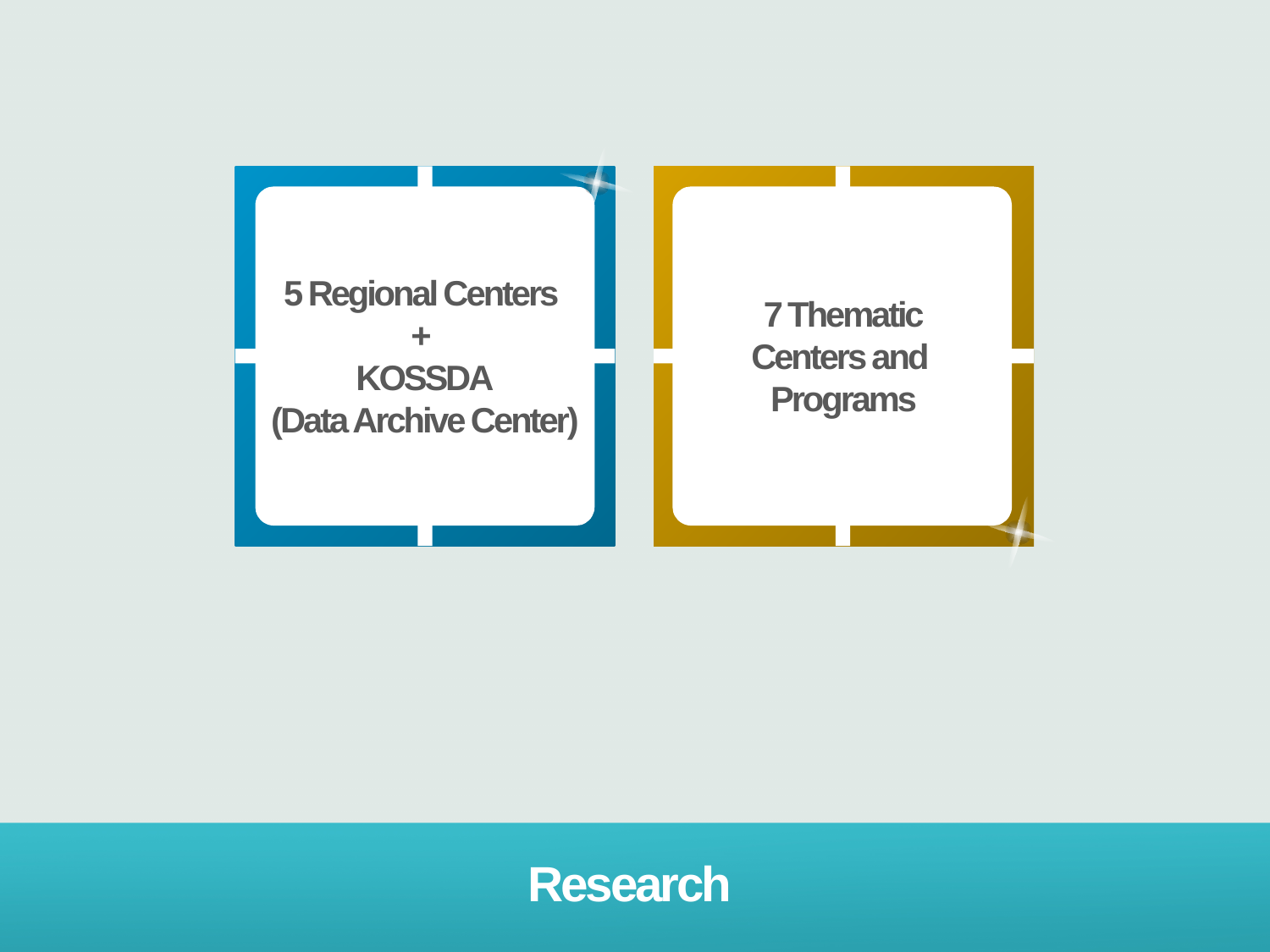

5 Regional Centers
+
KOSSDA
(Data Archive Center)

7 Thematic
Centers and
Programs

Research